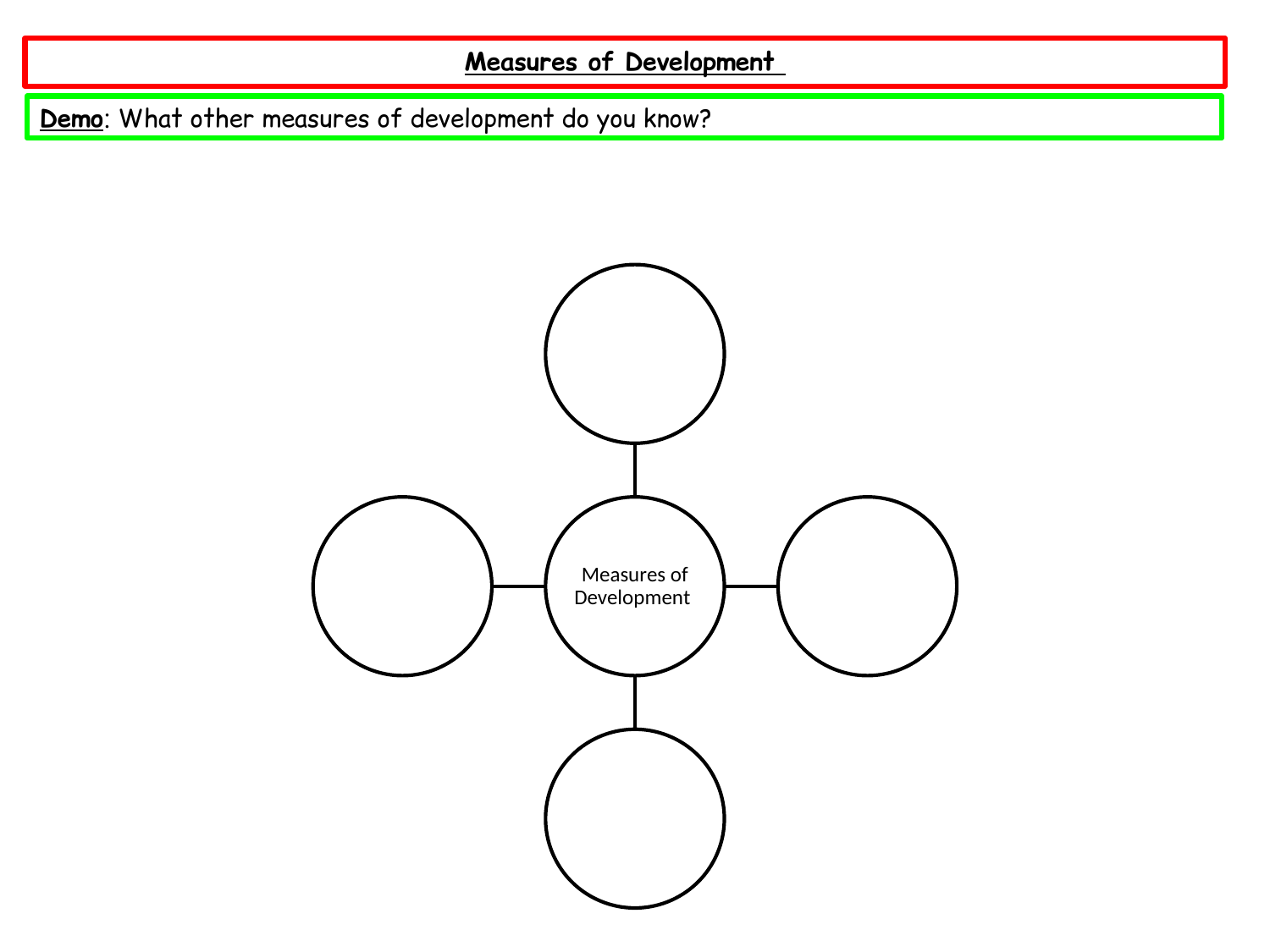

# Measures of Development
Demo: What other measures of development do you know?
Measures of Development